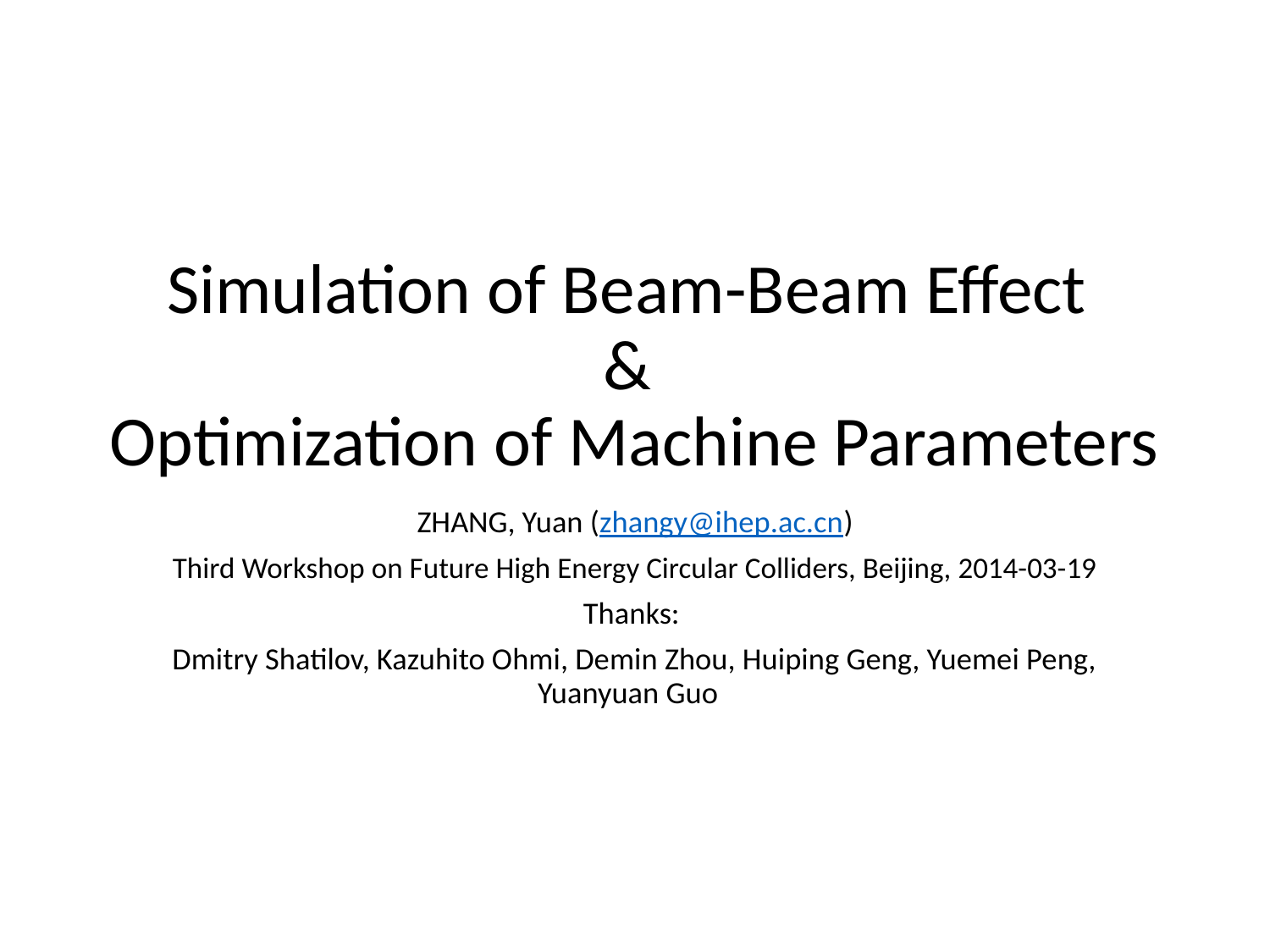

# Simulation of Beam-Beam Effect & Optimization of Machine Parameters
ZHANG, Yuan (zhangy@ihep.ac.cn)
Third Workshop on Future High Energy Circular Colliders, Beijing, 2014-03-19
Thanks:
Dmitry Shatilov, Kazuhito Ohmi, Demin Zhou, Huiping Geng, Yuemei Peng, Yuanyuan Guo